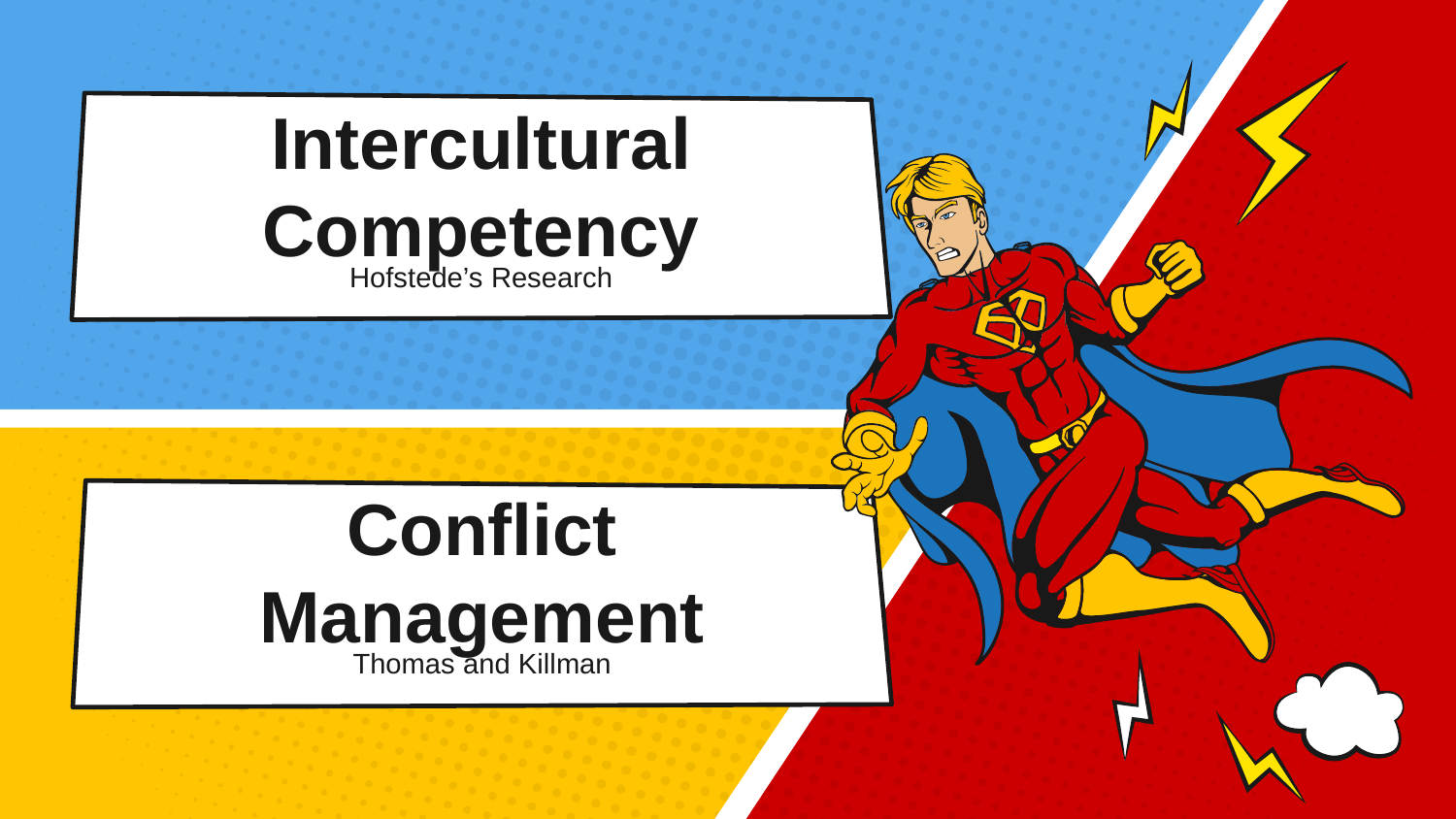

# Intercultural Competency

Hofstede’s Research

Conflict Management
Thomas and Killman